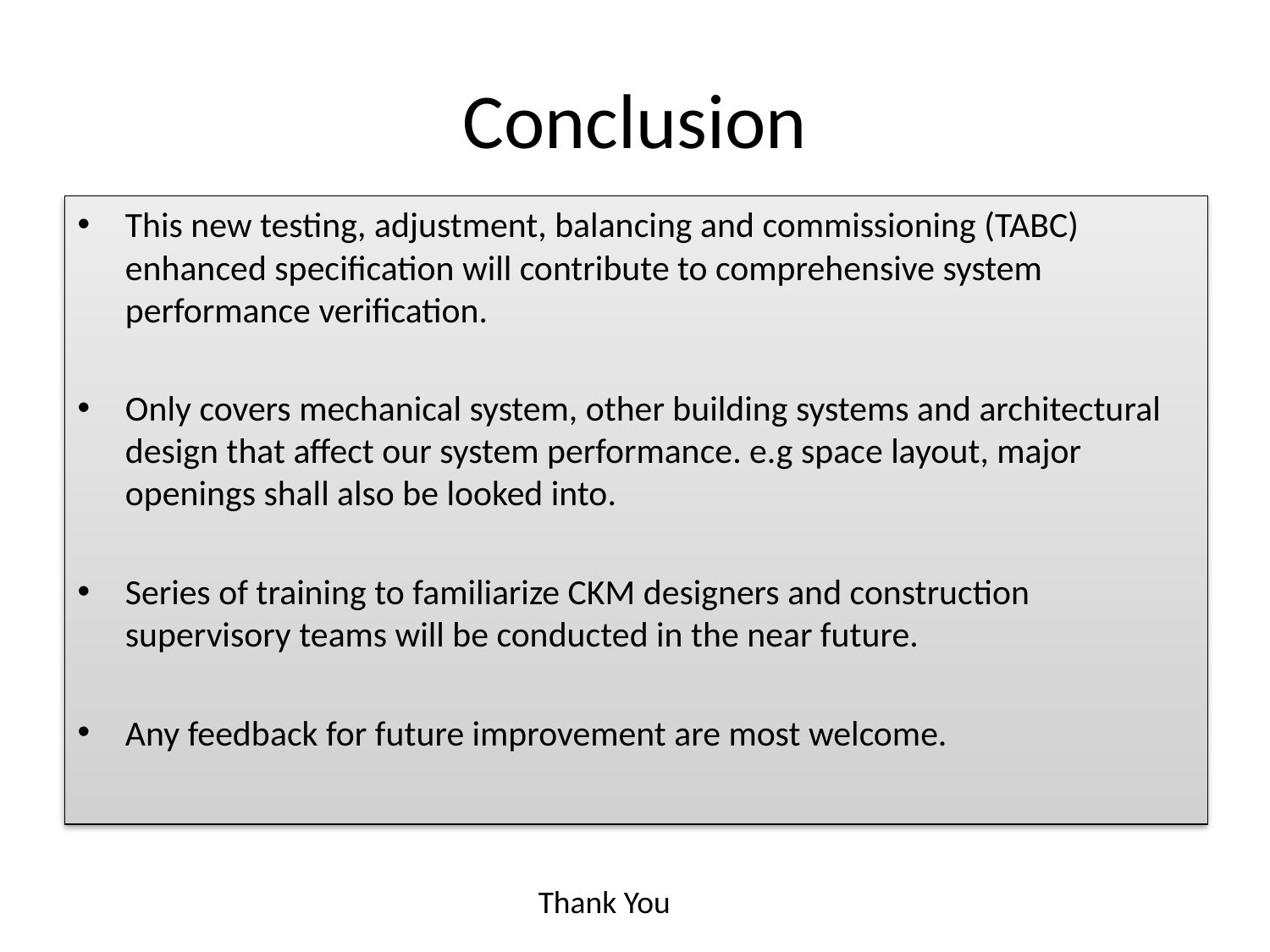

# Conclusion
This new testing, adjustment, balancing and commissioning (TABC) enhanced specification will contribute to comprehensive system performance verification.

Only covers mechanical system, other building systems and architectural design that affect our system performance. e.g space layout, major openings shall also be looked into.

Series of training to familiarize CKM designers and construction supervisory teams will be conducted in the near future.

Any feedback for future improvement are most welcome.
Thank You